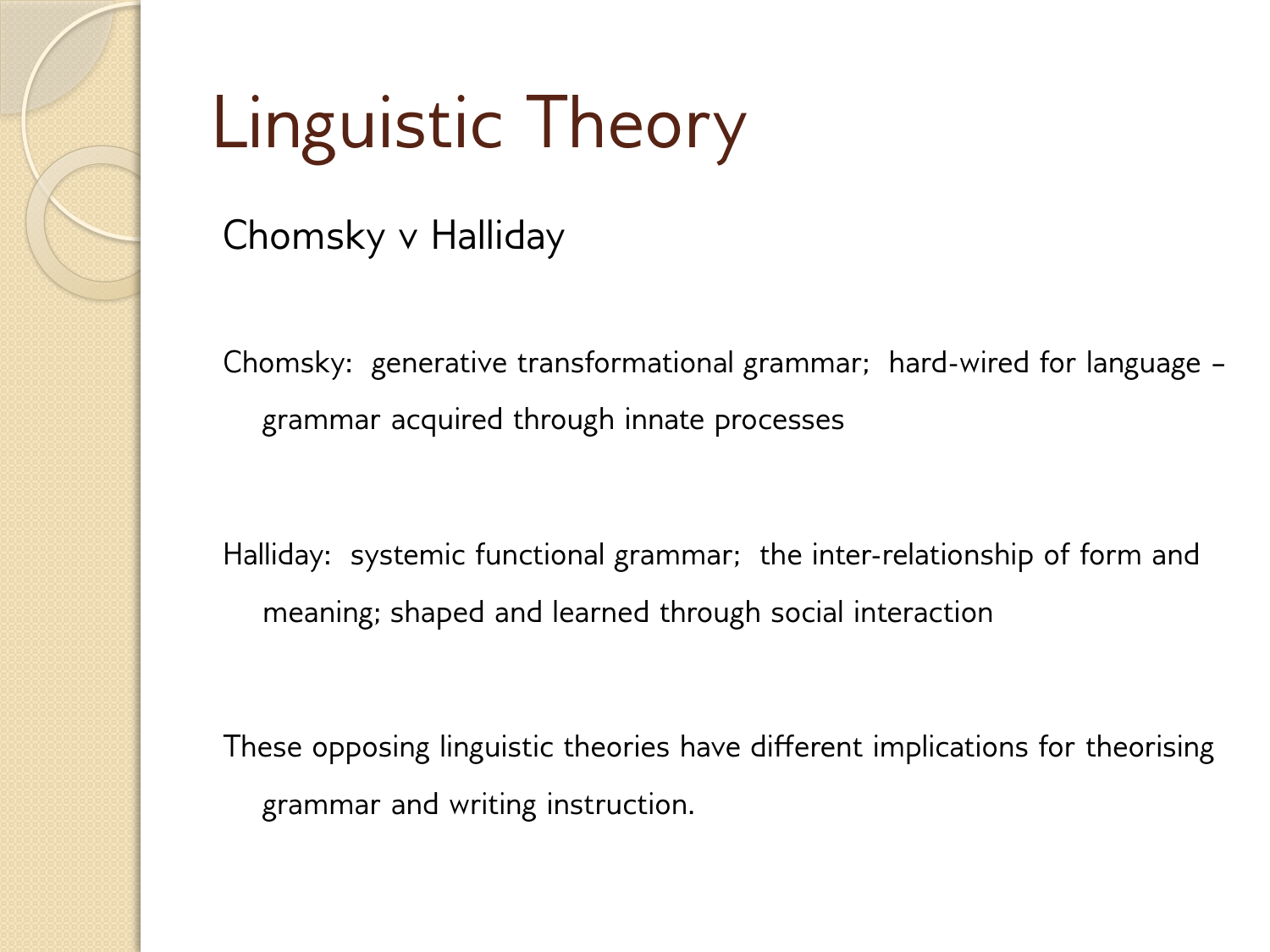

# Linguistic Theory
Chomsky v Halliday

Chomsky:  generative transformational grammar;  hard-wired for language – grammar acquired through innate processes

Halliday:  systemic functional grammar;  the inter-relationship of form and meaning; shaped and learned through social interaction

These opposing linguistic theories have different implications for theorising grammar and writing instruction.